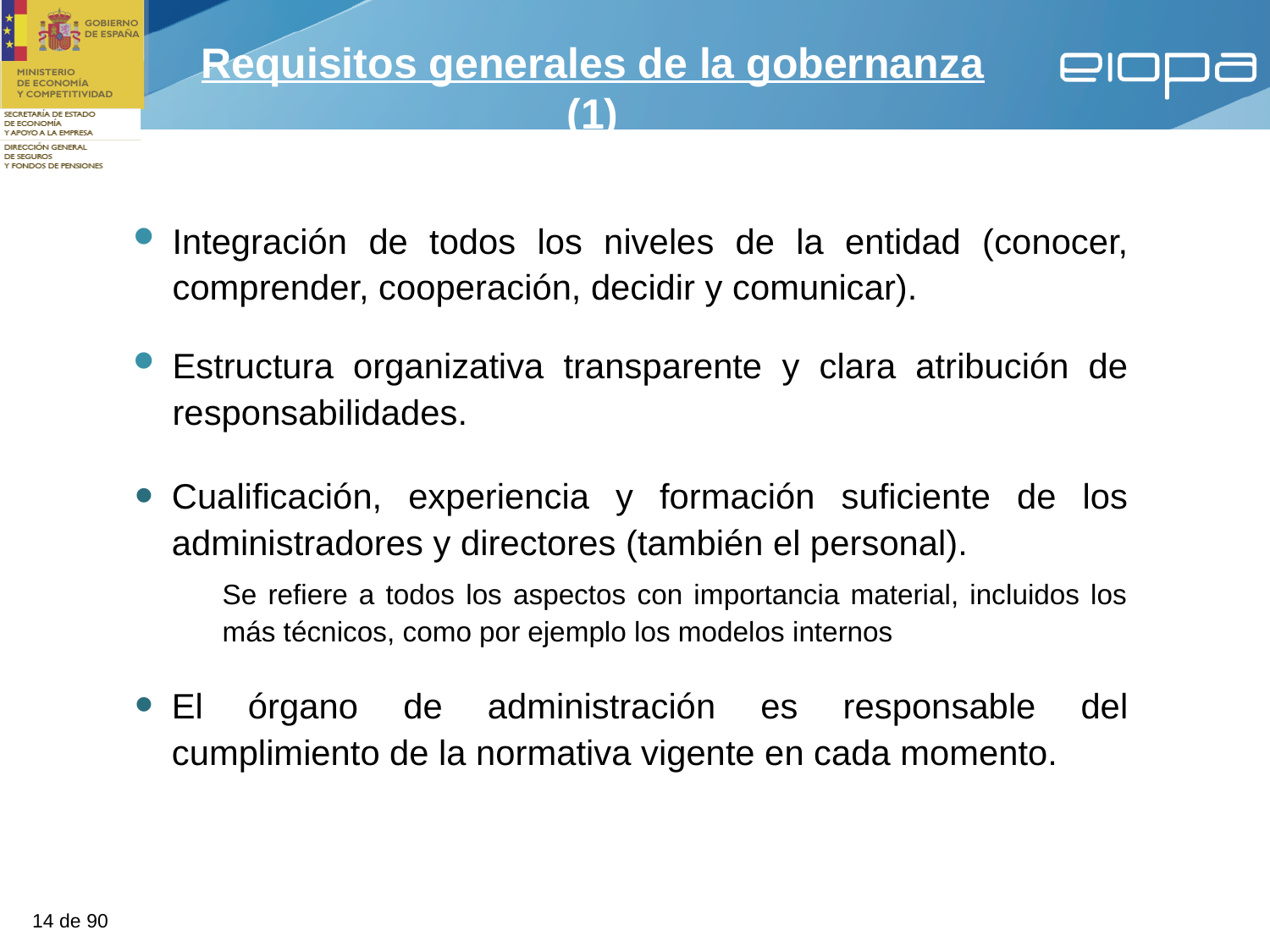

Requisitos generales de la gobernanza (1)
Integración de todos los niveles de la entidad (conocer, comprender, cooperación, decidir y comunicar).
Estructura organizativa transparente y clara atribución de responsabilidades.
Cualificación, experiencia y formación suficiente de los administradores y directores (también el personal).
Se refiere a todos los aspectos con importancia material, incluidos los más técnicos, como por ejemplo los modelos internos
El órgano de administración es responsable del cumplimiento de la normativa vigente en cada momento.